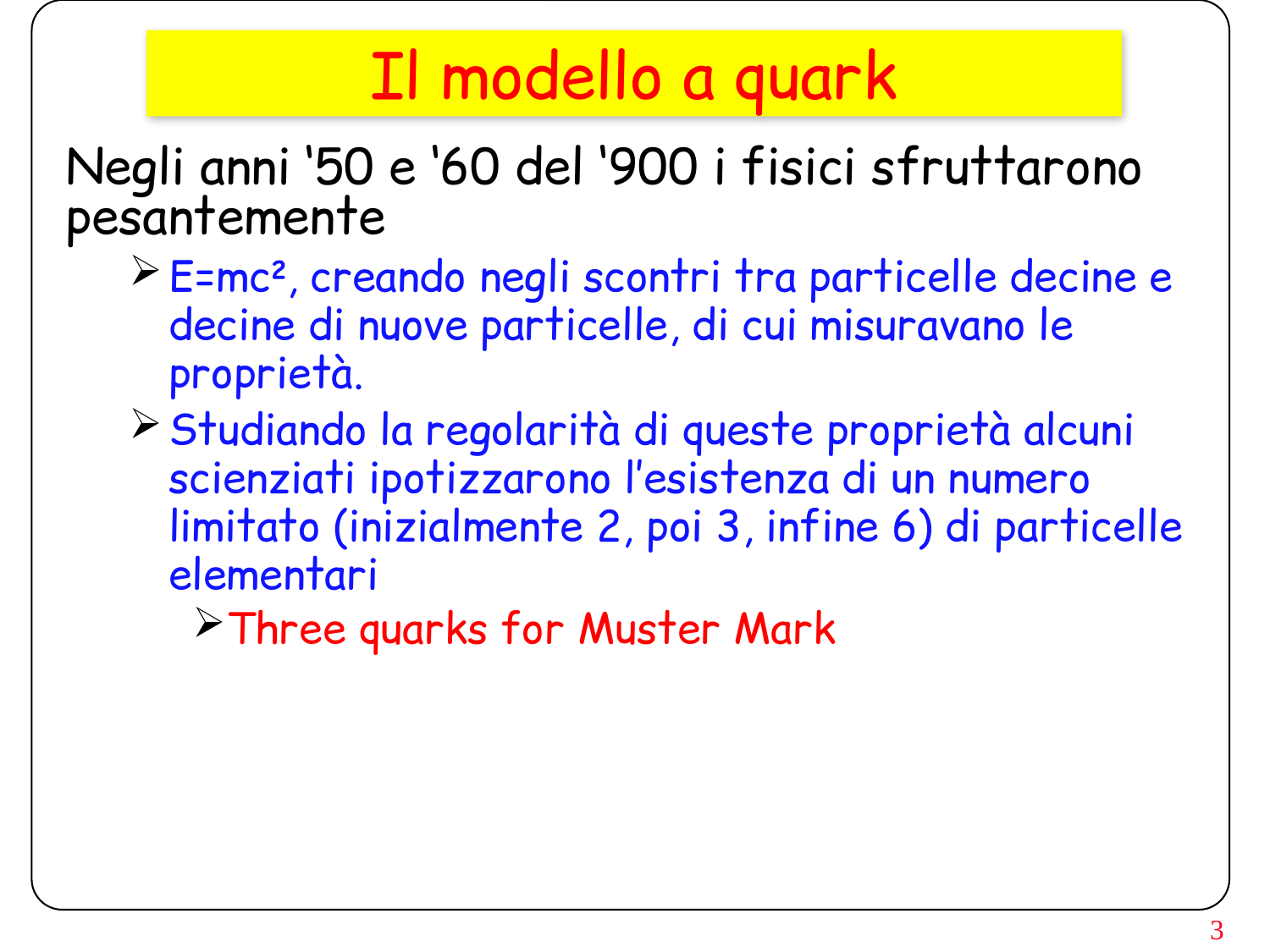

# Il modello a quark
Negli anni ‘50 e ‘60 del ‘900 i fisici sfruttarono pesantemente
E=mc2, creando negli scontri tra particelle decine e decine di nuove particelle, di cui misuravano le proprietà.
Studiando la regolarità di queste proprietà alcuni scienziati ipotizzarono l’esistenza di un numero limitato (inizialmente 2, poi 3, infine 6) di particelle elementari
Three quarks for Muster Mark